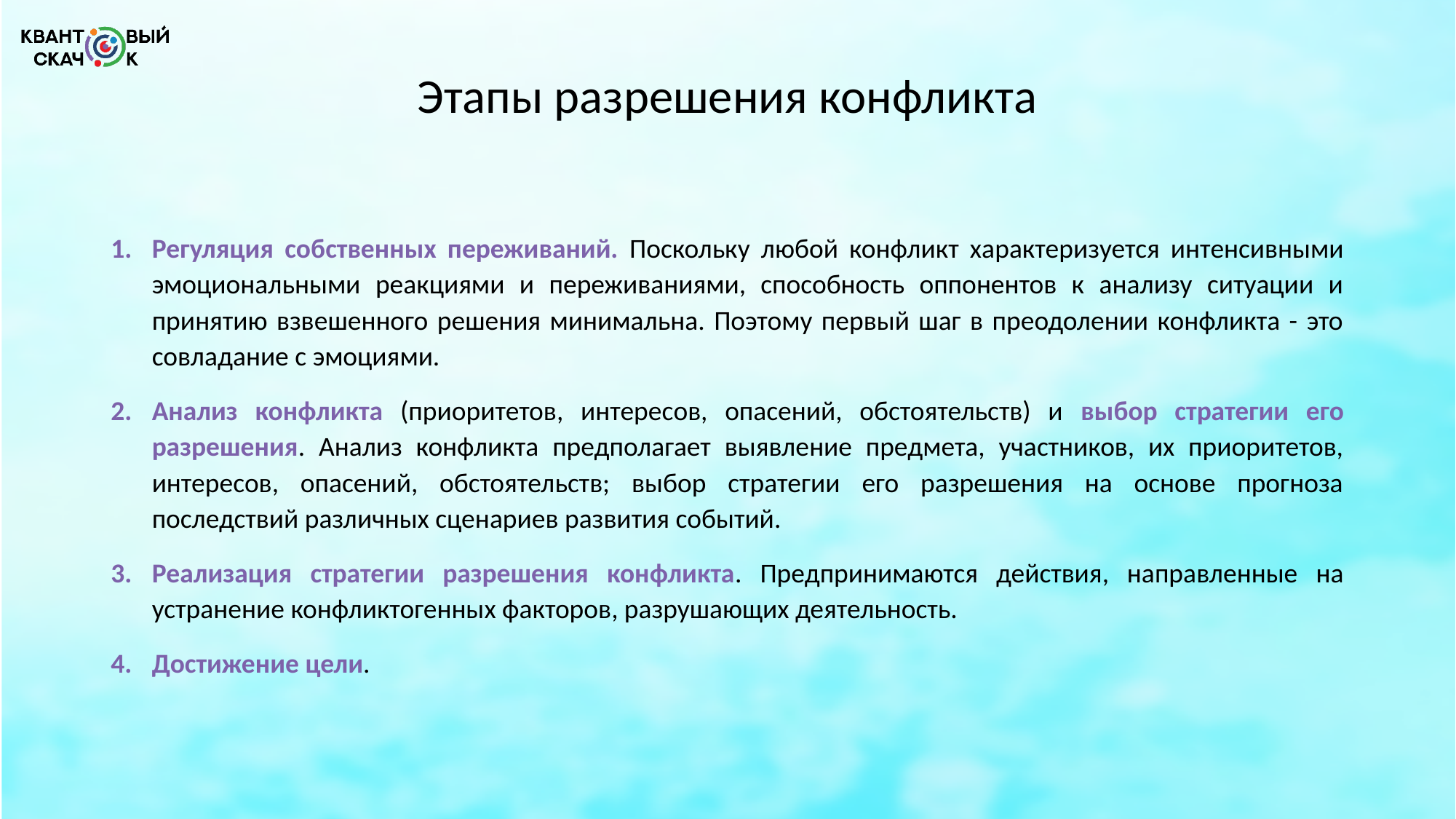

# Этапы разрешения конфликта
Регуляция собственных переживаний. Поскольку любой конфликт характеризуется интенсивными эмоциональными реакциями и переживаниями, способность оппонентов к анализу ситуации и принятию взвешенного решения минимальна. Поэтому первый шаг в преодолении конфликта - это совладание с эмоциями.
Анализ конфликта (приоритетов, интересов, опасений, обстоятельств) и выбор стратегии его разрешения. Анализ конфликта предполагает выявление предмета, участников, их приоритетов, интересов, опасений, обстоятельств; выбор стратегии его разрешения на основе прогноза последствий различных сценариев развития событий.
Реализация стратегии разрешения конфликта. Предпринимаются действия, направленные на устранение конфликтогенных факторов, разрушающих деятельность.
Достижение цели.